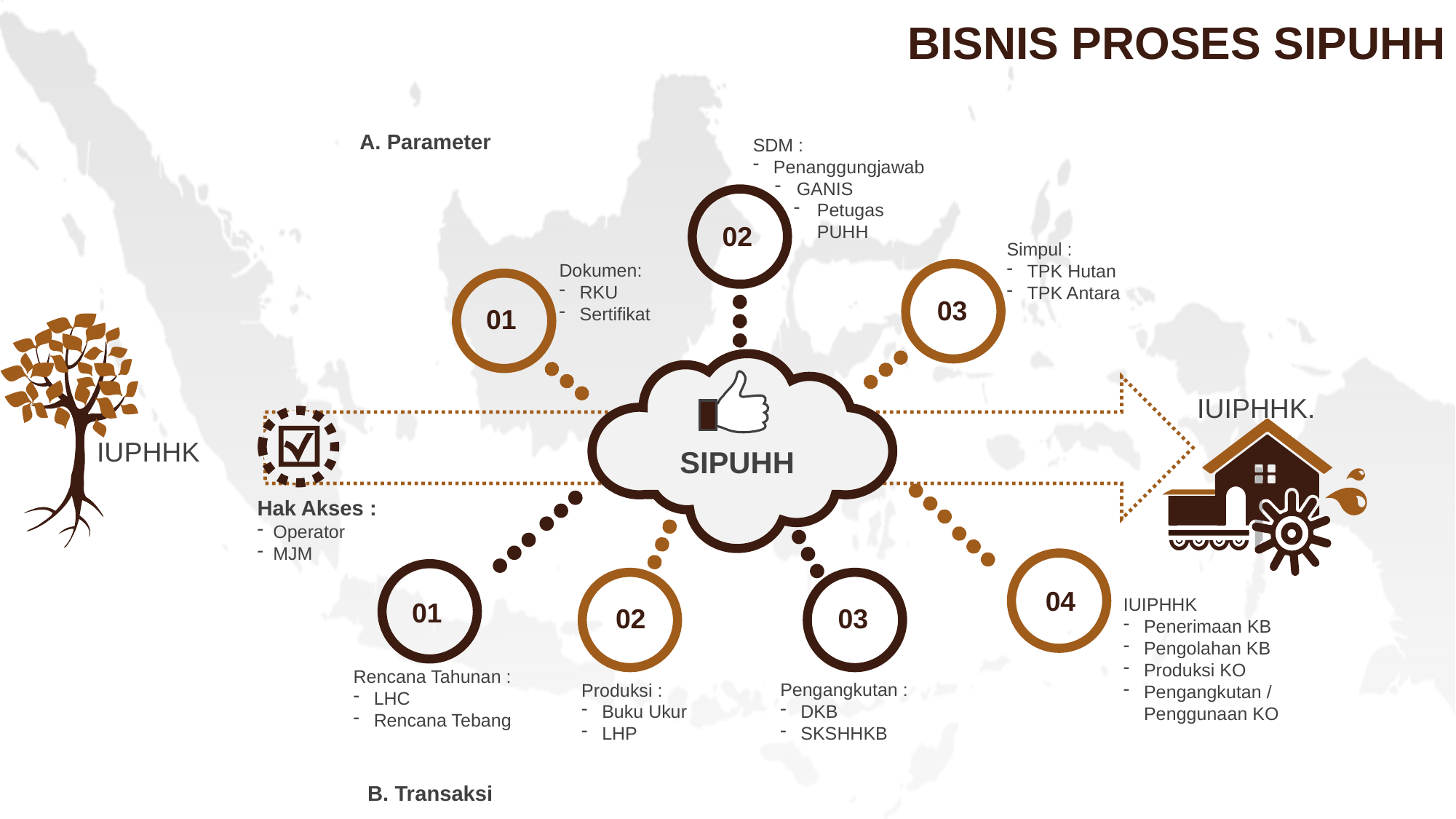

BISNIS PROSES SIPUHH
A. Parameter
SDM :
Penanggungjawab
GANIS
Petugas PUHH

02
Simpul :
TPK Hutan
TPK Antara
Dokumen:
RKU
Sertifikat

03

01

IUIPHHK.

IUPHHK
SIPUHH

Hak Akses :
Operator
MJM

04
IUIPHHK
Penerimaan KB
Pengolahan KB
Produksi KO
Pengangkutan / Penggunaan KO
01
02
03
Rencana Tahunan :
LHC
Rencana Tebang

Pengangkutan :
DKB
SKSHHKB
Produksi :
Buku Ukur
LHP
B. Transaksi